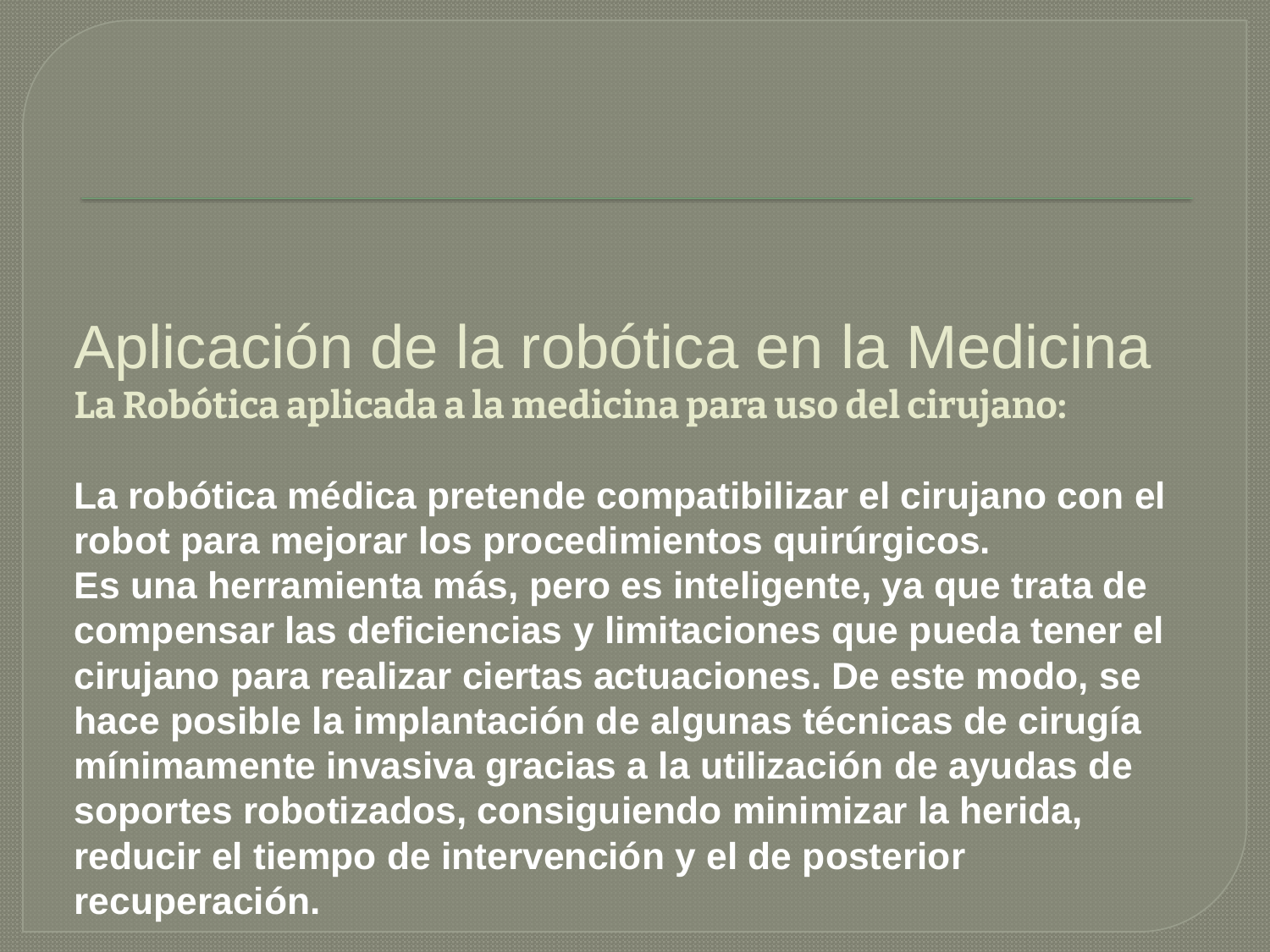

# Aplicación de la robótica en la Medicina La Robótica aplicada a la medicina para uso del cirujano:   La robótica médica pretende compatibilizar el cirujano con el robot para mejorar los procedimientos quirúrgicos. Es una herramienta más, pero es inteligente, ya que trata de compensar las deficiencias y limitaciones que pueda tener el cirujano para realizar ciertas actuaciones. De este modo, se hace posible la implantación de algunas técnicas de cirugía mínimamente invasiva gracias a la utilización de ayudas de soportes robotizados, consiguiendo minimizar la herida, reducir el tiempo de intervención y el de posterior recuperación.